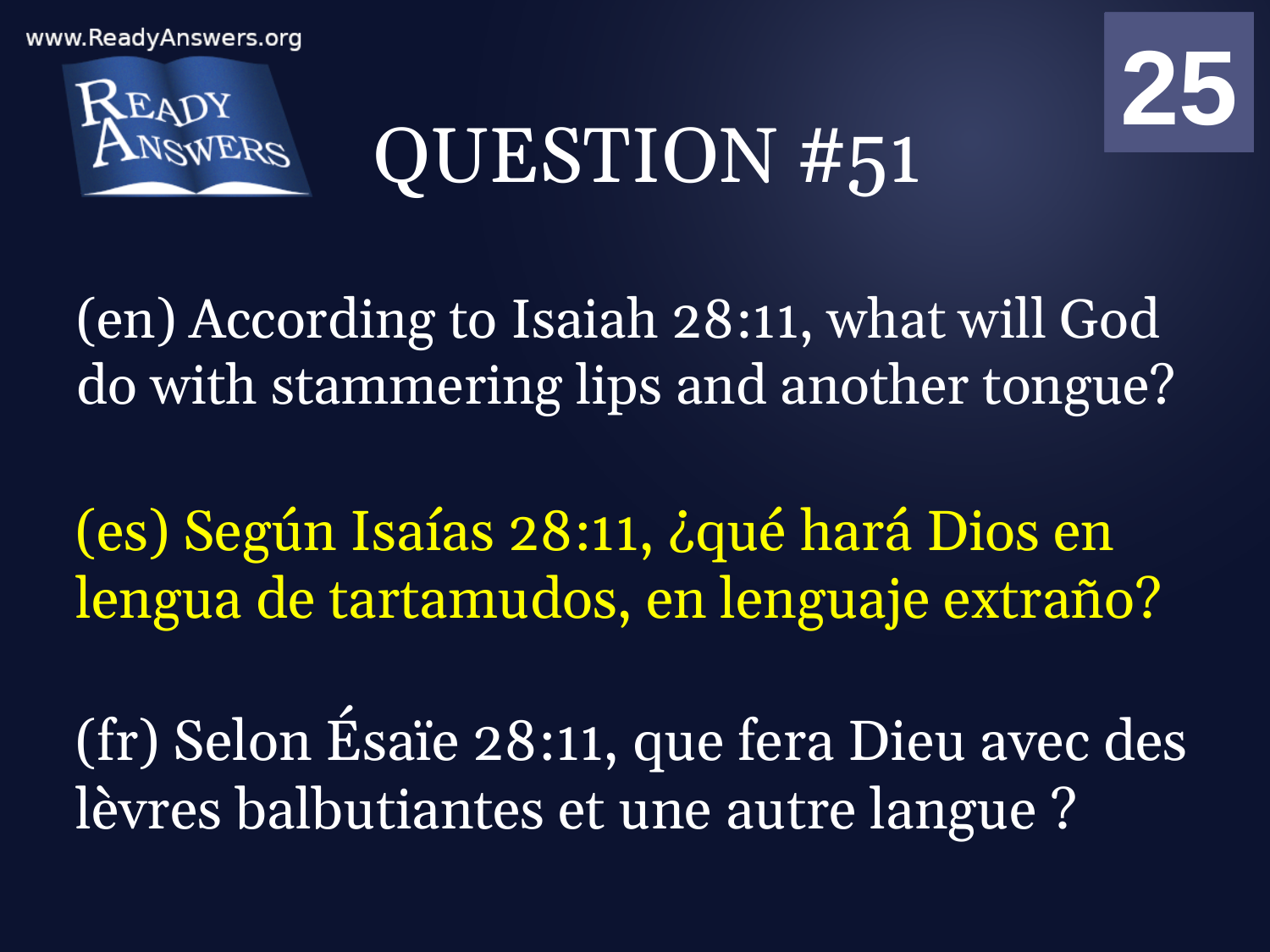

01
02
03
04
05
06
07
08
09
10
11
12
13
14
15
16
17
18
19
20
21
22
23
24
25
00
# QUESTION #51
(en) According to Isaiah 28:11, what will God do with stammering lips and another tongue?
(es) Según Isaías 28:11, ¿qué hará Dios en lengua de tartamudos, en lenguaje extraño?
(fr) Selon Ésaïe 28:11, que fera Dieu avec des lèvres balbutiantes et une autre langue ?